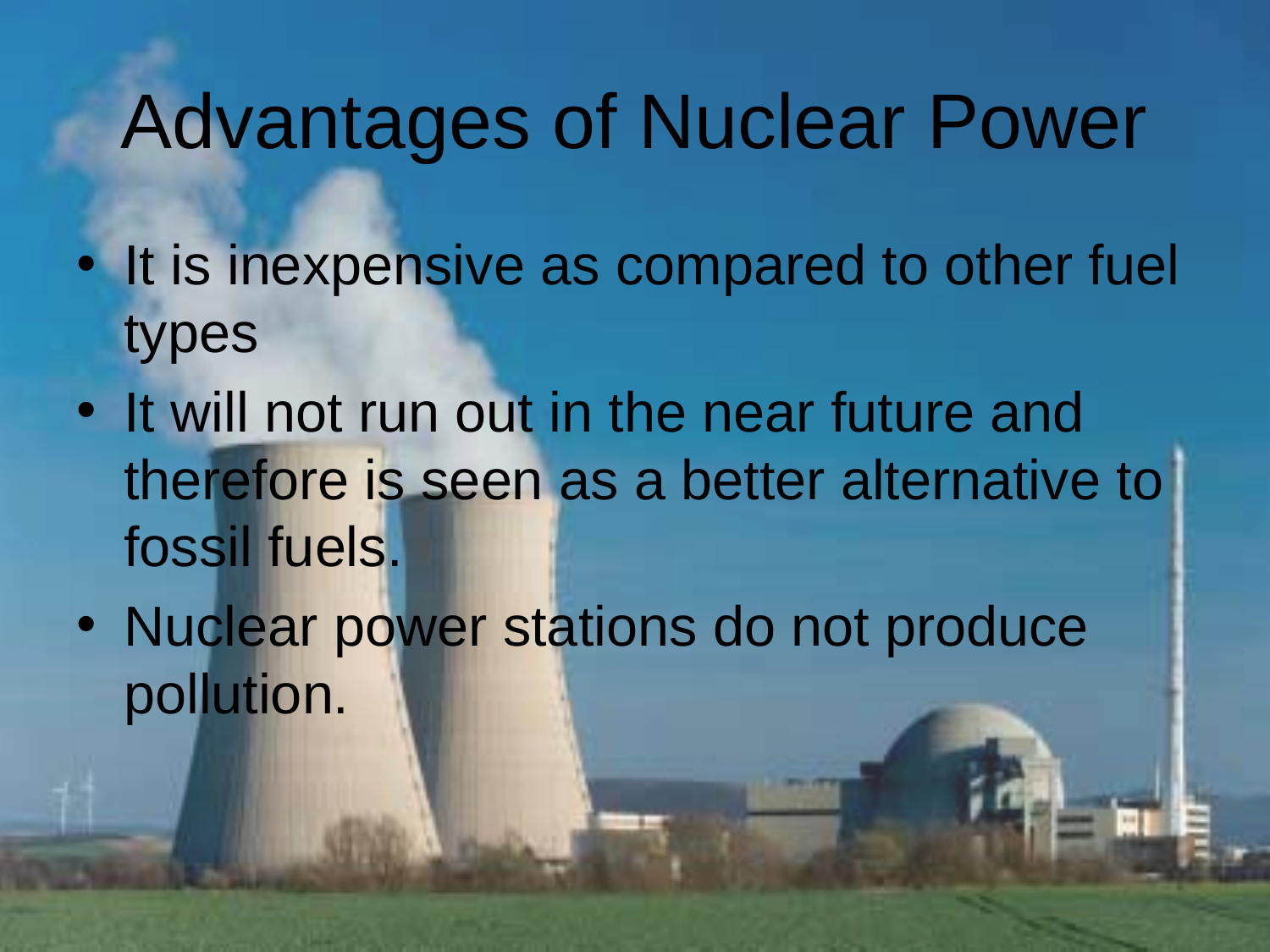

# Advantages of Nuclear Power
It is inexpensive as compared to other fuel types
It will not run out in the near future and therefore is seen as a better alternative to fossil fuels.
Nuclear power stations do not produce pollution.